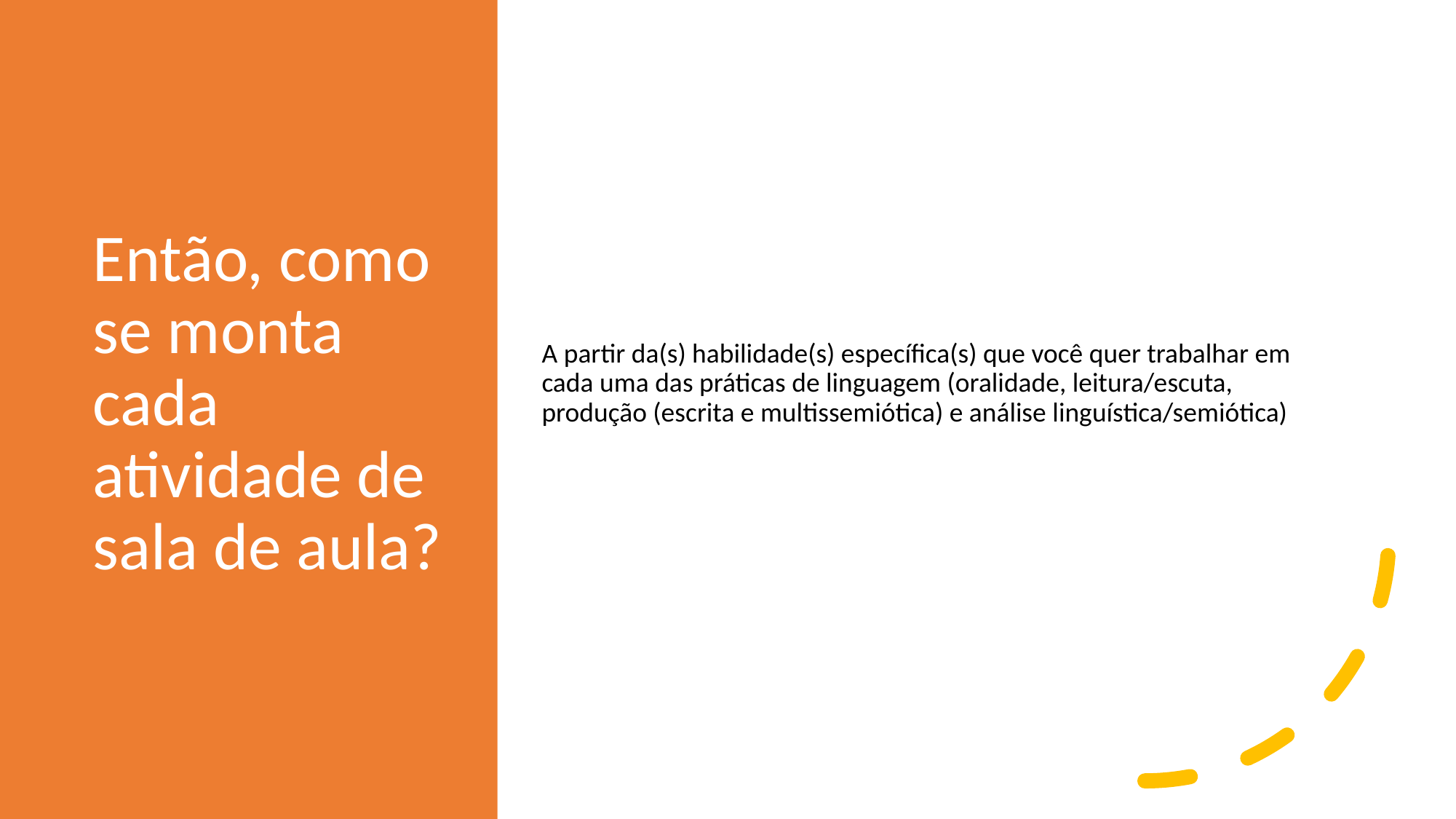

# Então, como se monta cada atividade de sala de aula?

A partir da(s) habilidade(s) específica(s) que você quer trabalhar em cada uma das práticas de linguagem (oralidade, leitura/escuta, produção (escrita e multissemiótica) e análise linguística/semiótica)